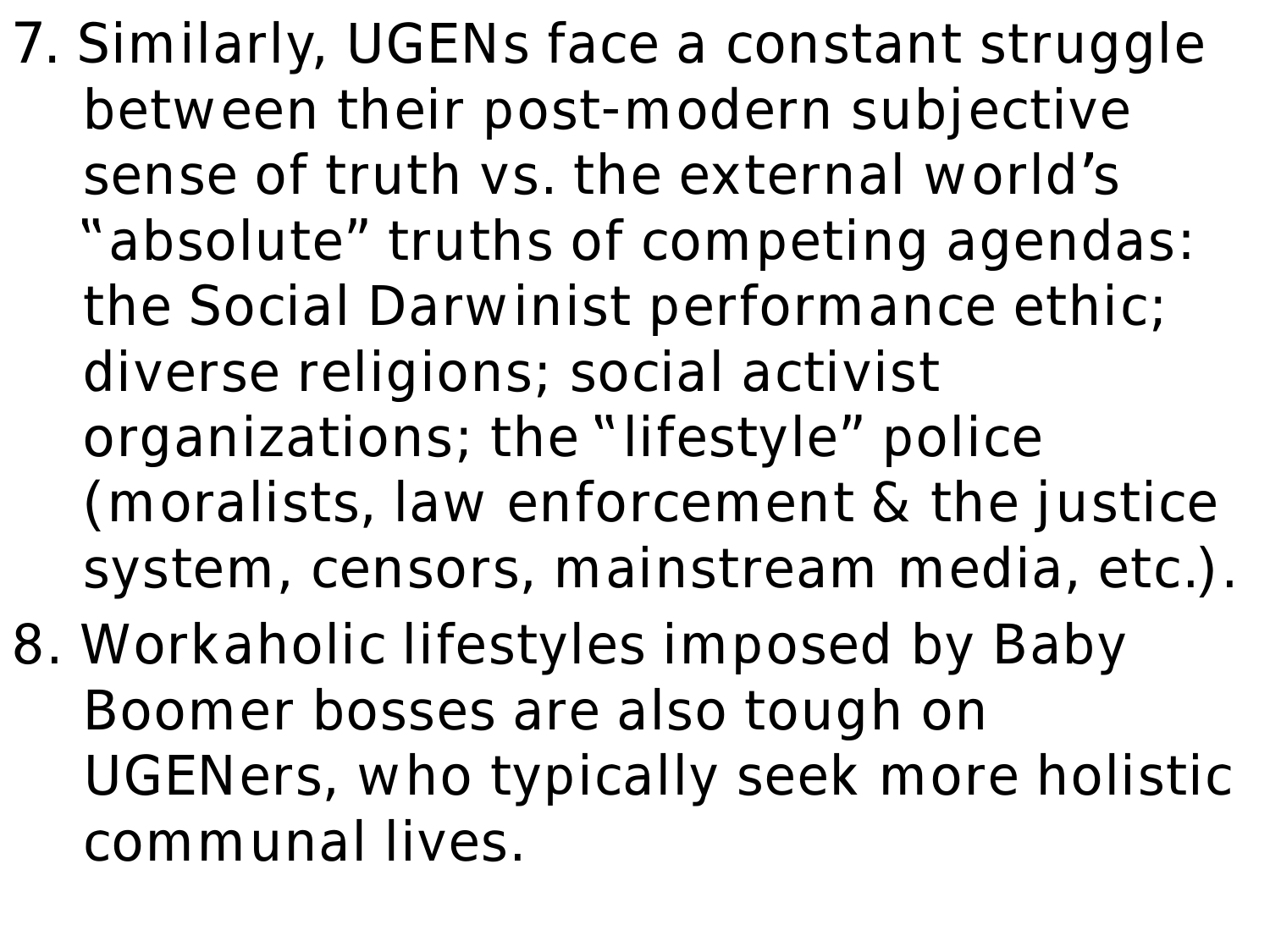

7. Similarly, UGENs face a constant struggle between their post-modern subjective sense of truth vs. the external world’s “absolute” truths of competing agendas: the Social Darwinist performance ethic; diverse religions; social activist organizations; the “lifestyle” police (moralists, law enforcement & the justice system, censors, mainstream media, etc.).
8. Workaholic lifestyles imposed by Baby Boomer bosses are also tough on UGENers, who typically seek more holistic communal lives.